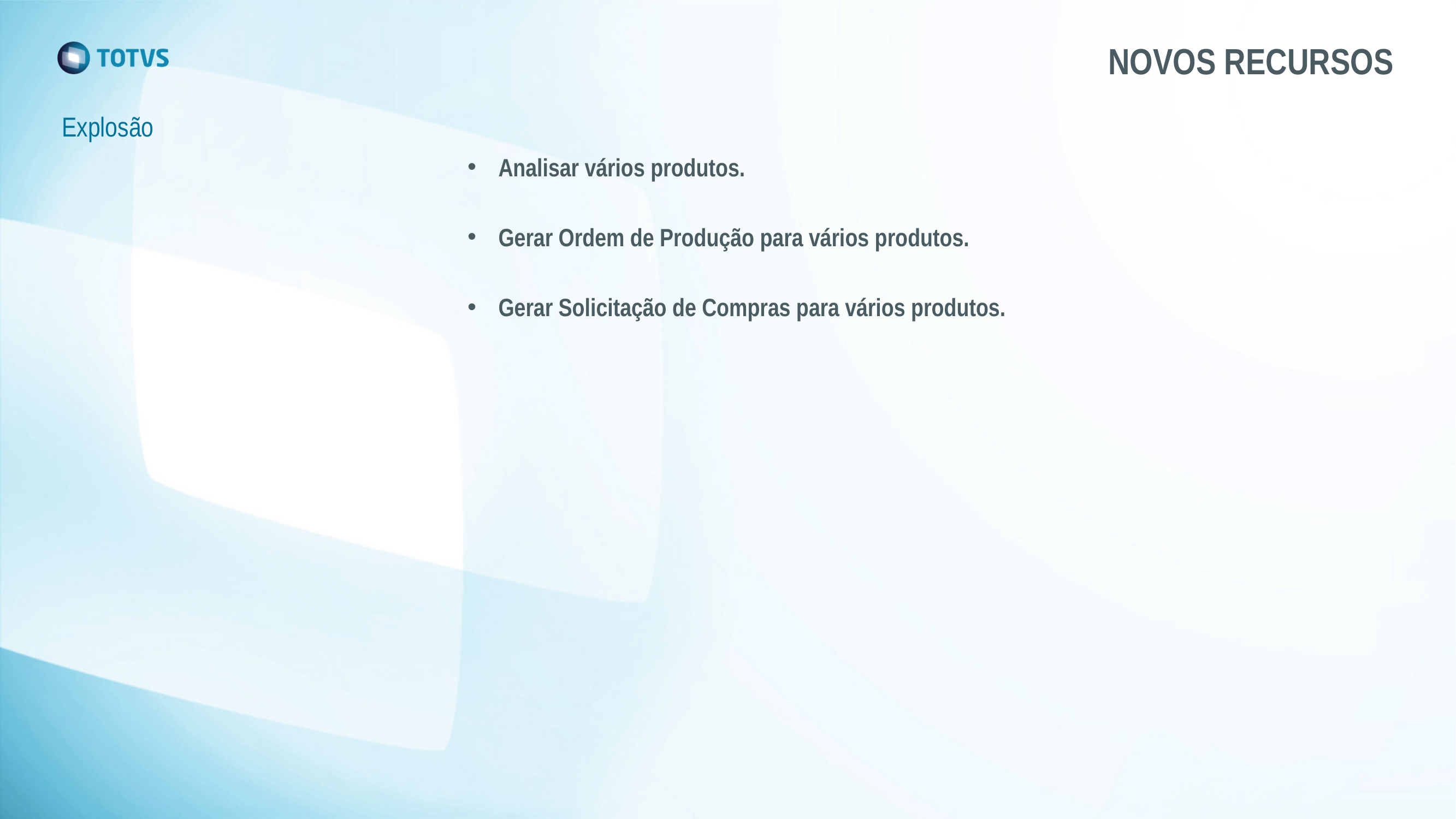

# NOVOS RECURSOS
Explosão
Analisar vários produtos.

Gerar Ordem de Produção para vários produtos.

Gerar Solicitação de Compras para vários produtos.